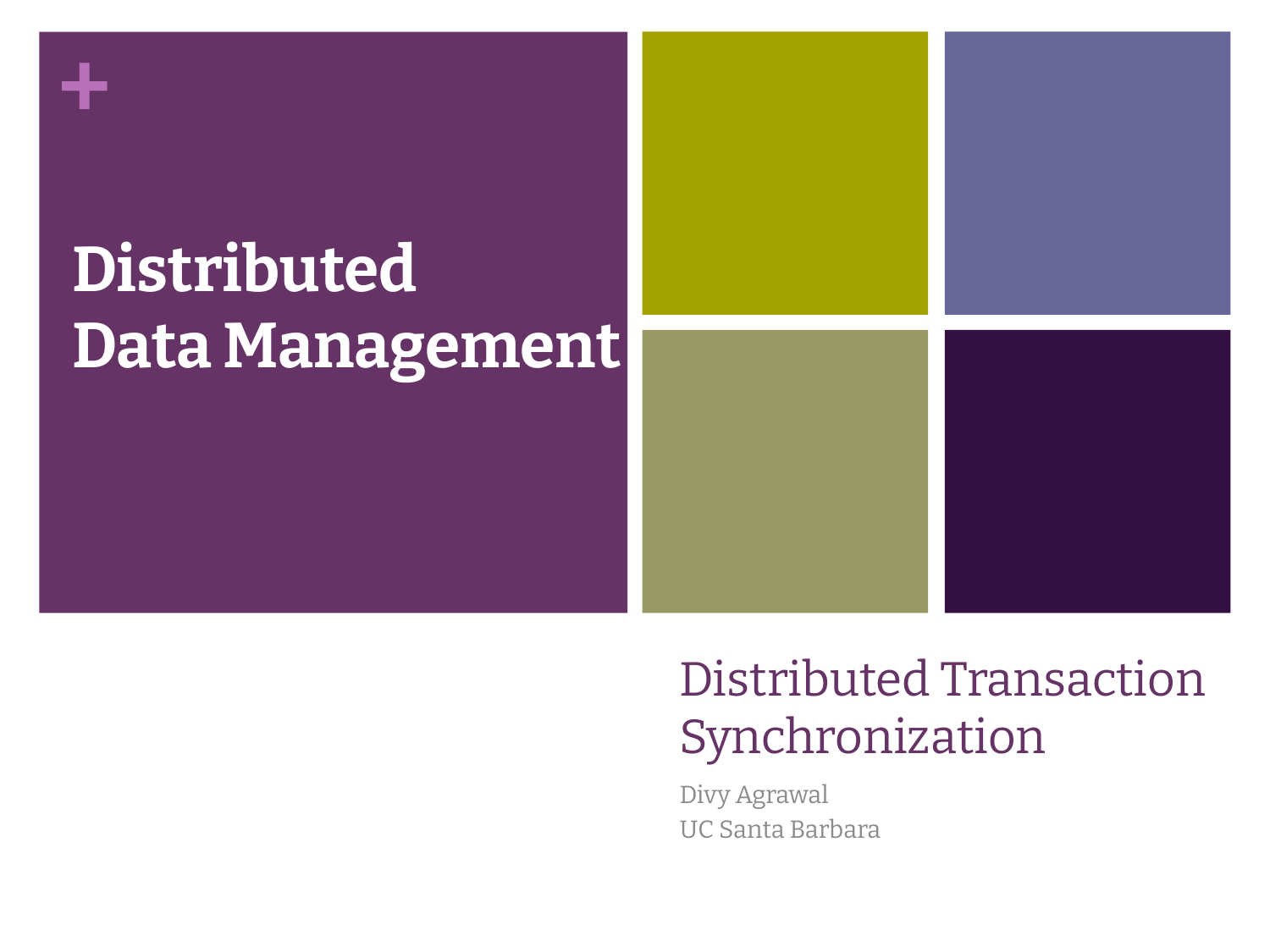

Distributed
Data Management
# Distributed Transaction Synchronization
Divy Agrawal
UC Santa Barbara